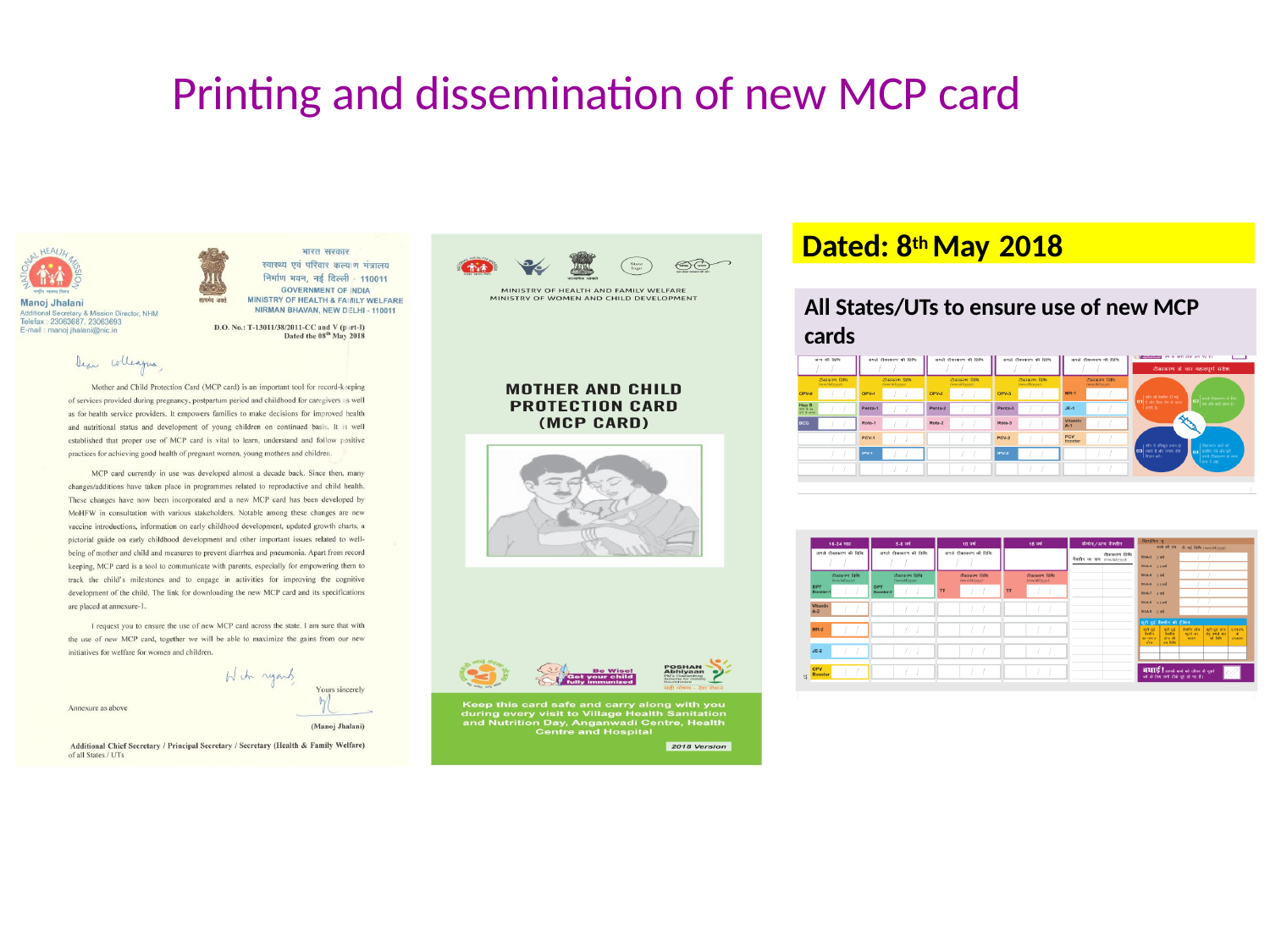

# Printing and dissemination of new MCP card
Dated: 8th May 2018

All States/UTs to ensure use of new MCP  cards